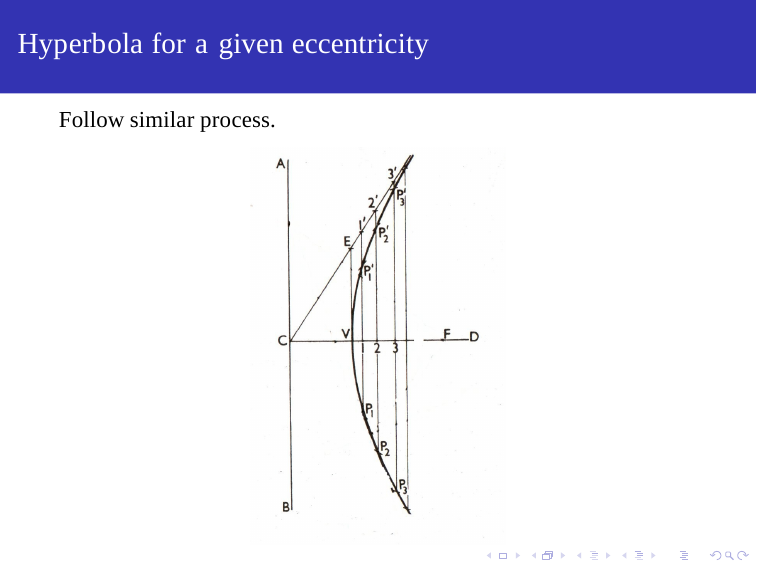

Hyperbola for a given eccentricity
Follow similar process.